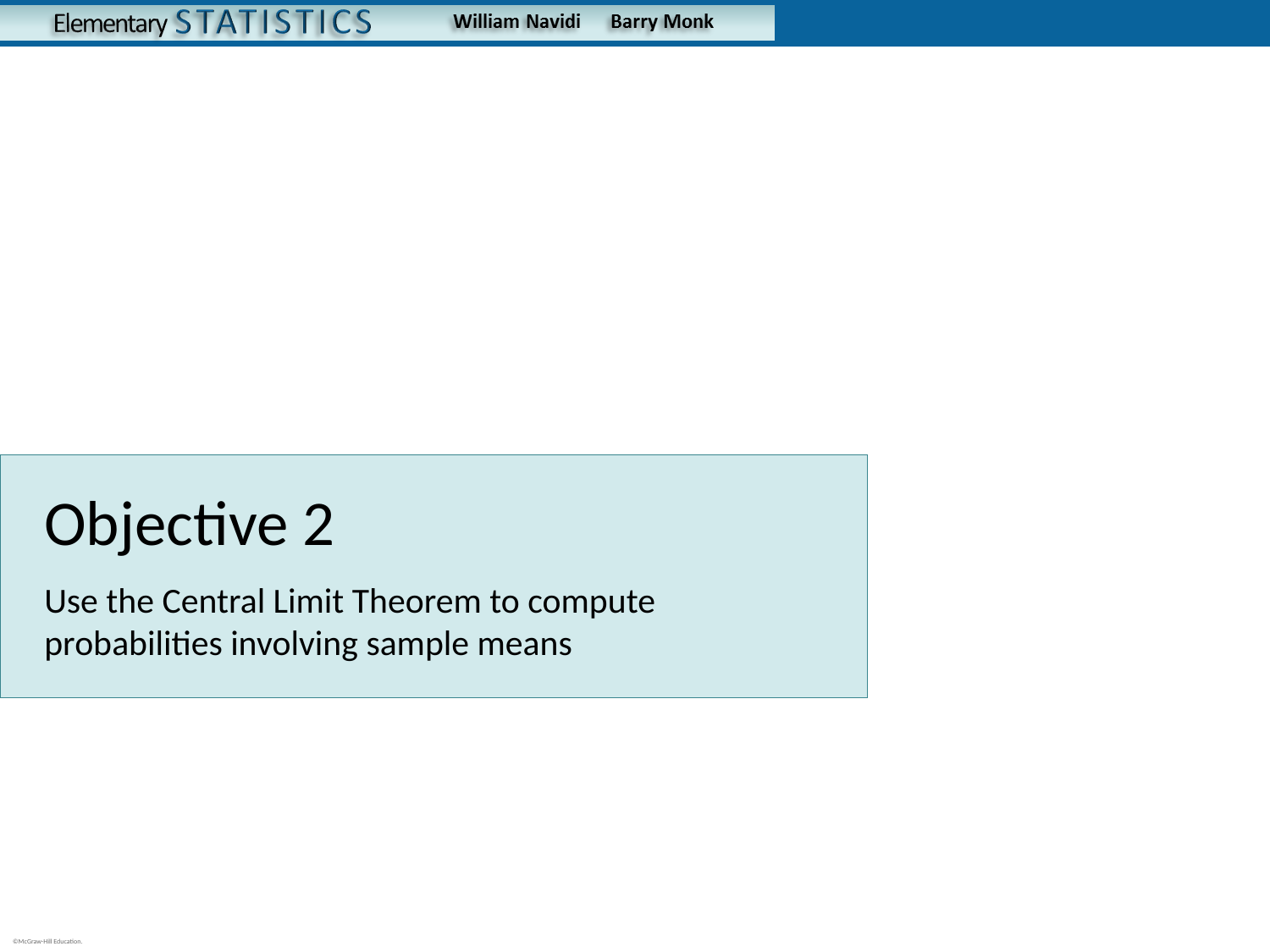

# Objective 2
Use the Central Limit Theorem to compute probabilities involving sample means